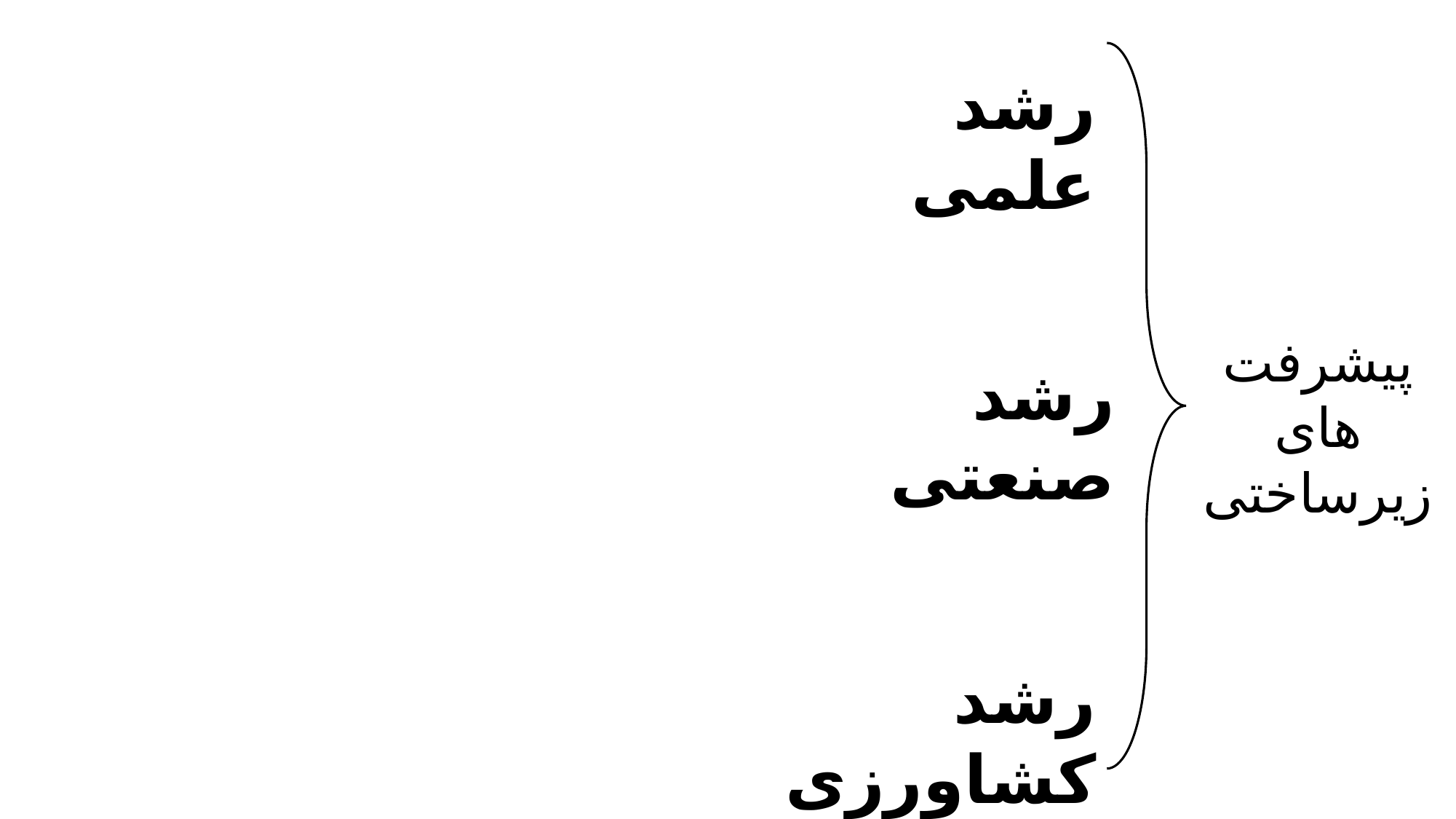

رشد علمی
پیشرفت های
زیرساختی
رشد صنعتی
رشد کشاورزی